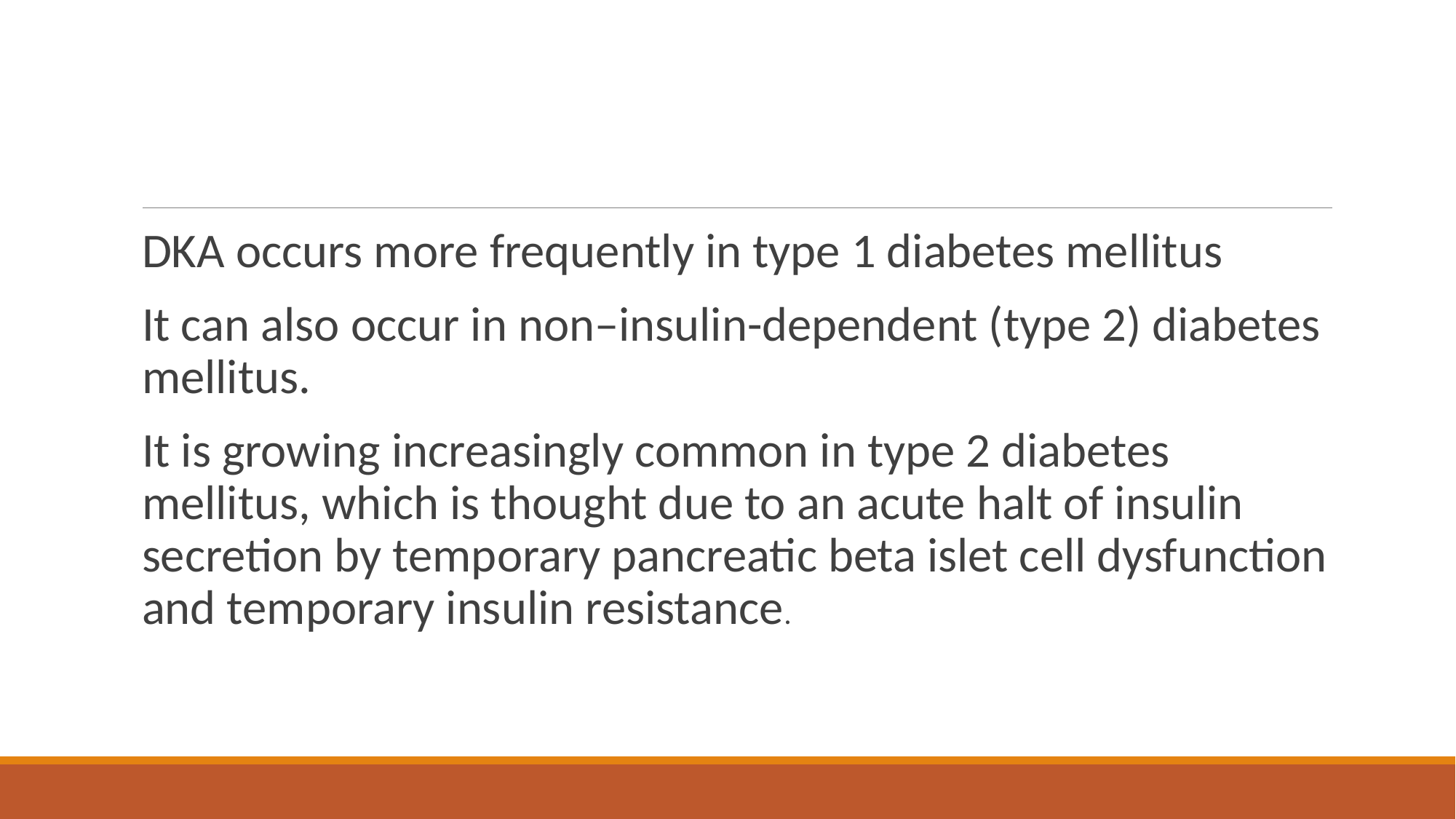

#
DKA occurs more frequently in type 1 diabetes mellitus
It can also occur in non–insulin-dependent (type 2) diabetes mellitus.
It is growing increasingly common in type 2 diabetes mellitus, which is thought due to an acute halt of insulin secretion by temporary pancreatic beta islet cell dysfunction and temporary insulin resistance.